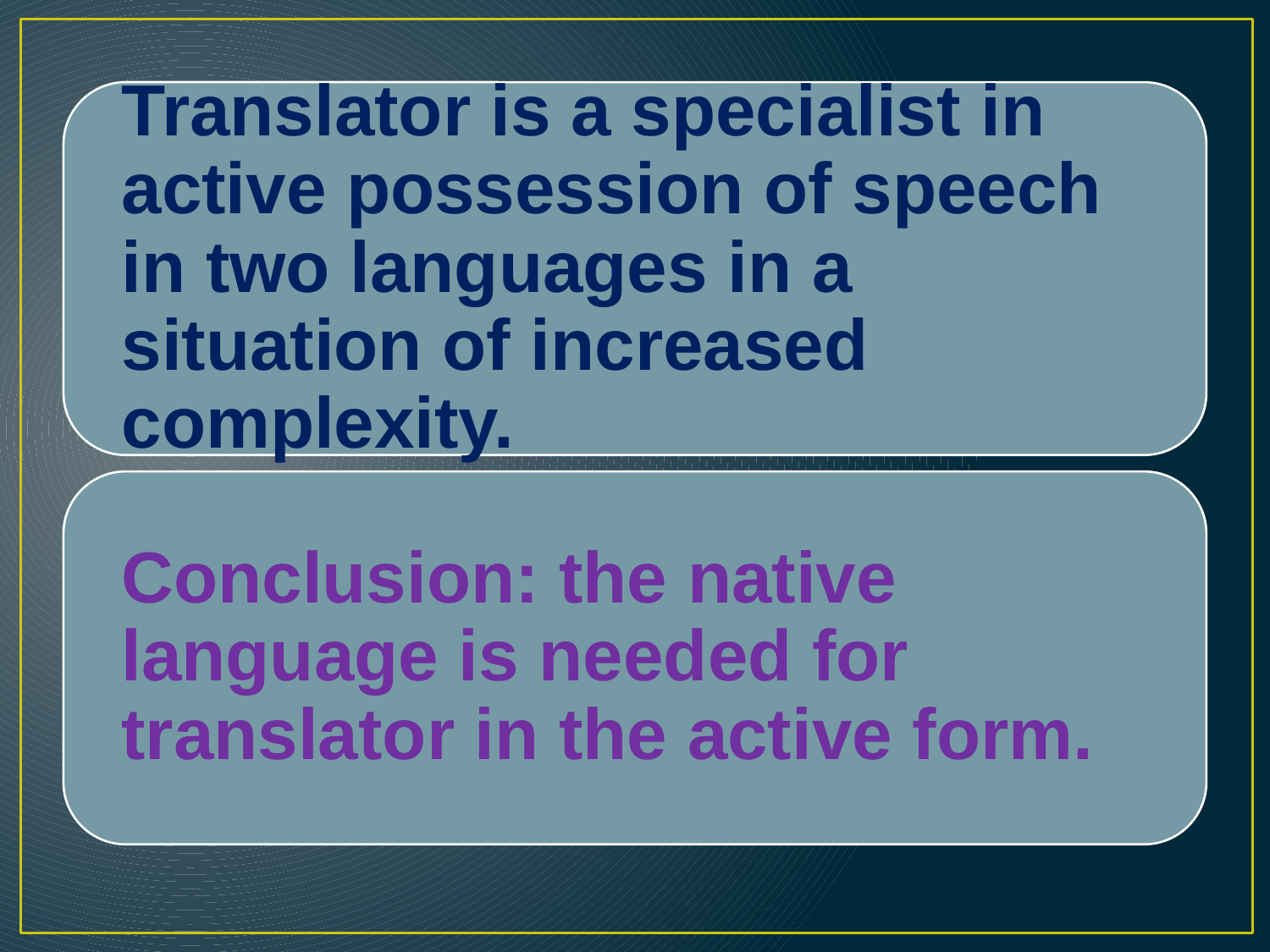

Translator is a specialist in active possession of speech in two languages in a situation of increased complexity.
Conclusion: the native language is needed for translator in the active form.